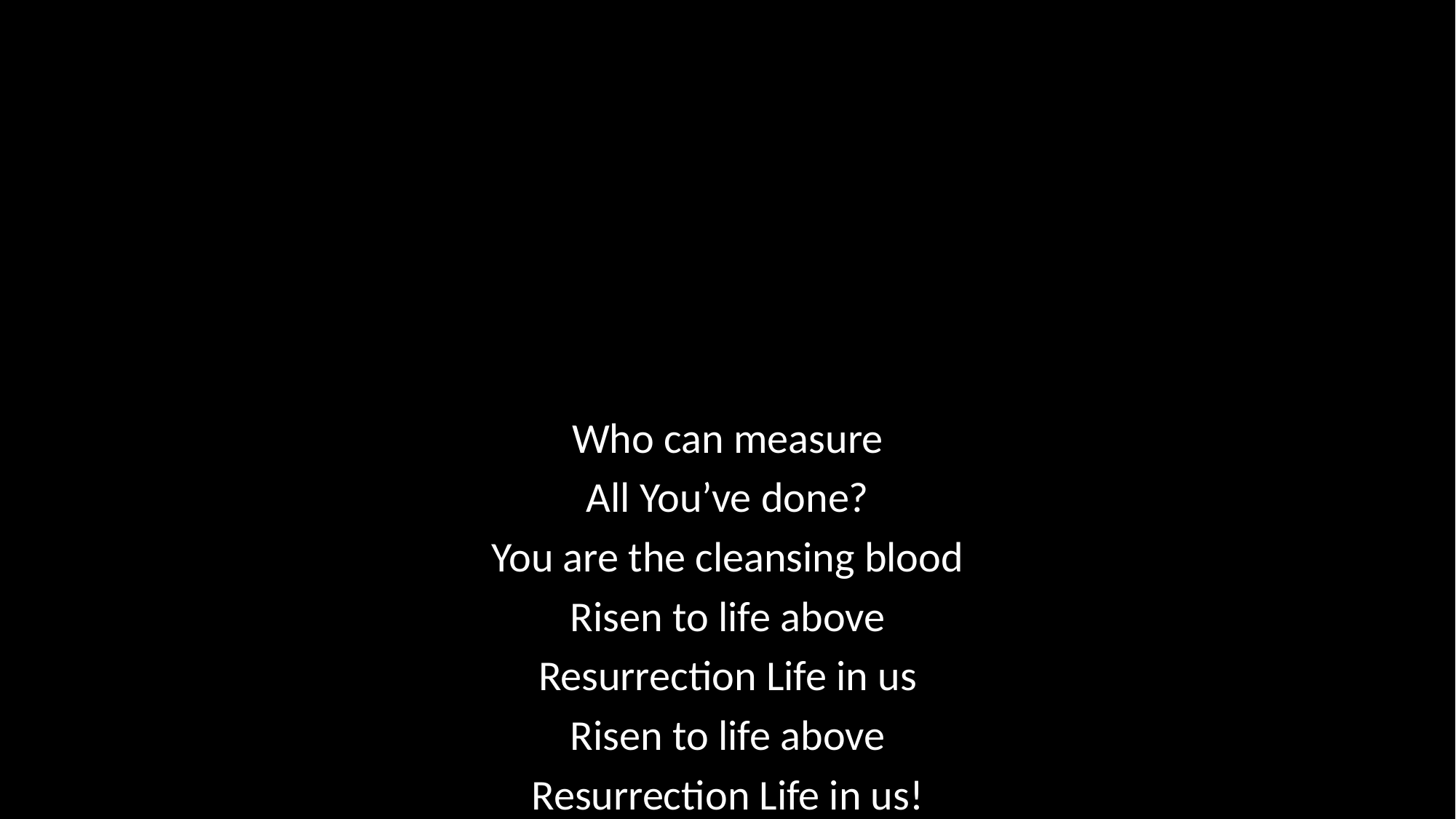

Who can measure
All You’ve done?
You are the cleansing blood
Risen to life above
Resurrection Life in us
Risen to life above
Resurrection Life in us!